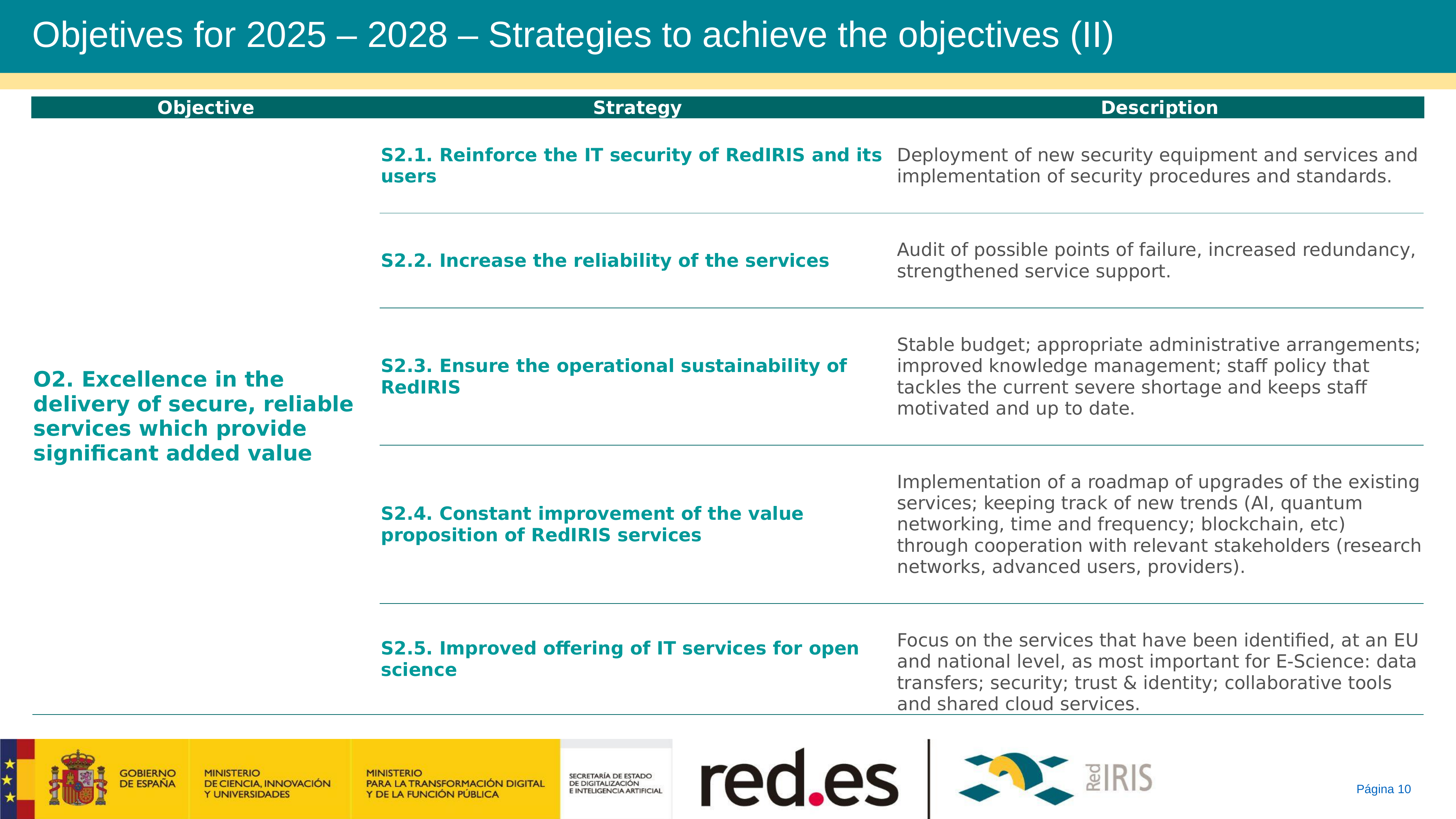

# Servicios de RedIRIS | Evolución

Objetives for 2025 – 2028 – Strategies to achieve the objectives (II)

| Objective | Strategy | Description |
| --- | --- | --- |
| O2. Excellence in the delivery of secure, reliable services which provide significant added value | S2.1. Reinforce the IT security of RedIRIS and its users | Deployment of new security equipment and services and implementation of security procedures and standards. |
|  | S2.2. Increase the reliability of the services | Audit of possible points of failure, increased redundancy, strengthened service support. |
|  | S2.3. Ensure the operational sustainability of RedIRIS | Stable budget; appropriate administrative arrangements; improved knowledge management; staff policy that tackles the current severe shortage and keeps staff motivated and up to date. |
|  | S2.4. Constant improvement of the value proposition of RedIRIS services | Implementation of a roadmap of upgrades of the existing services; keeping track of new trends (AI, quantum networking, time and frequency; blockchain, etc) through cooperation with relevant stakeholders (research networks, advanced users, providers). |
|  | S2.5. Improved offering of IT services for open science | Focus on the services that have been identified, at an EU and national level, as most important for E-Science: data transfers; security; trust & identity; collaborative tools and shared cloud services. |
Página 10